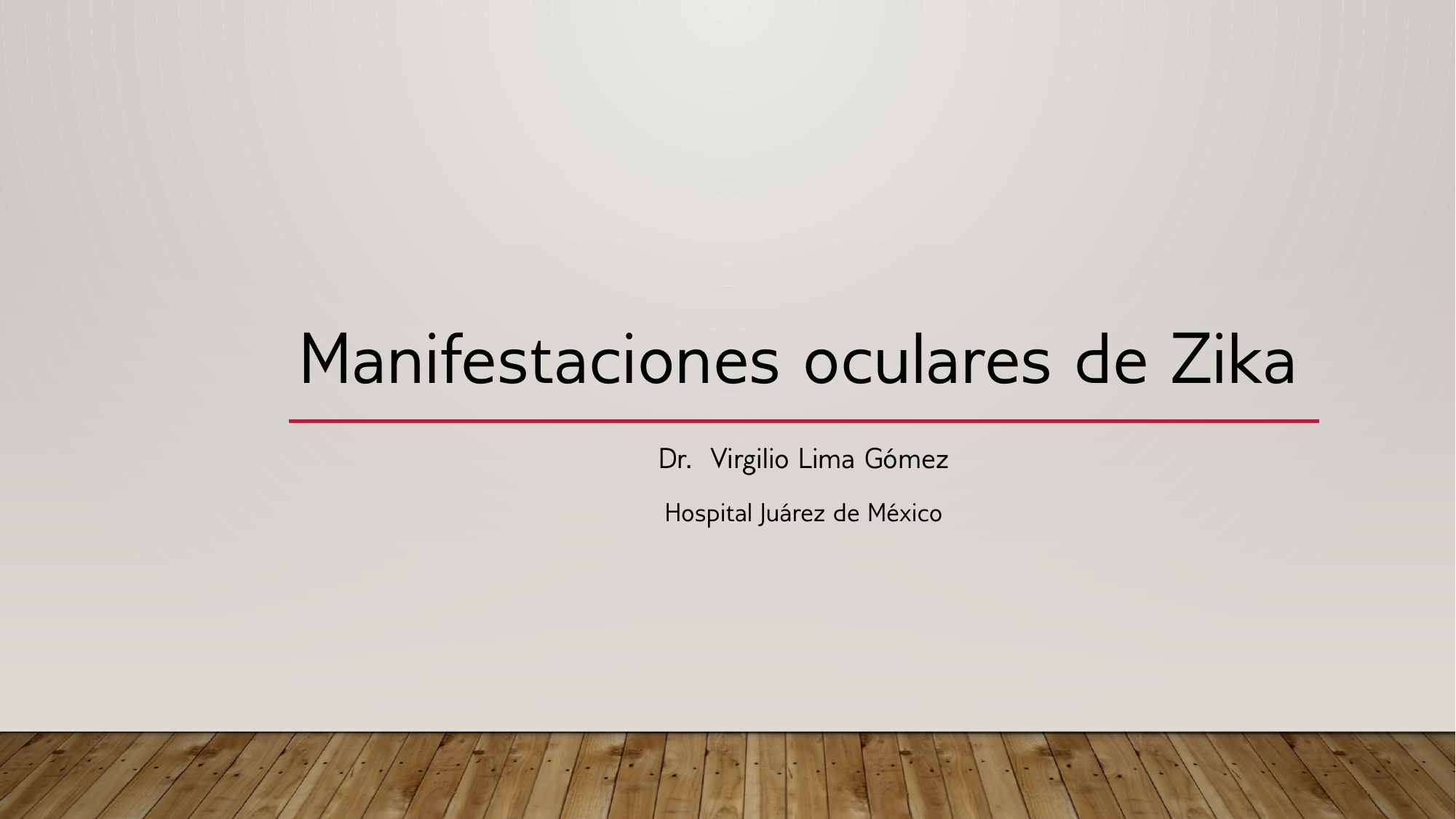

# Manifestaciones oculares de Zika
Dr.  Virgilio Lima Gómez
Hospital Juárez de México